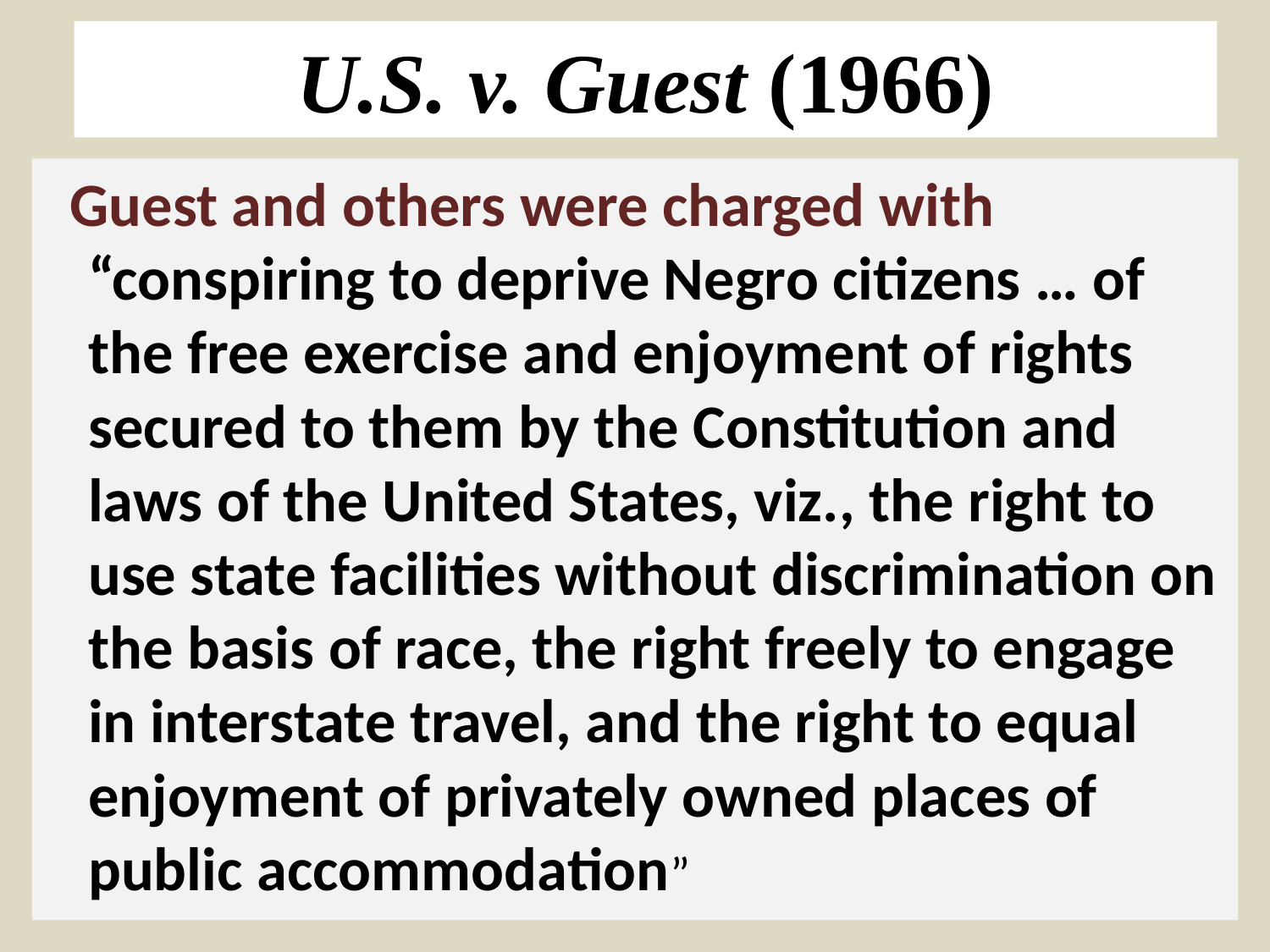

# U.S. v. Guest (1966)
  Guest and others were charged with “conspiring to deprive Negro citizens … of the free exercise and enjoyment of rights secured to them by the Constitution and laws of the United States, viz., the right to use state facilities without discrimination on the basis of race, the right freely to engage in interstate travel, and the right to equal enjoyment of privately owned places of public accommodation”